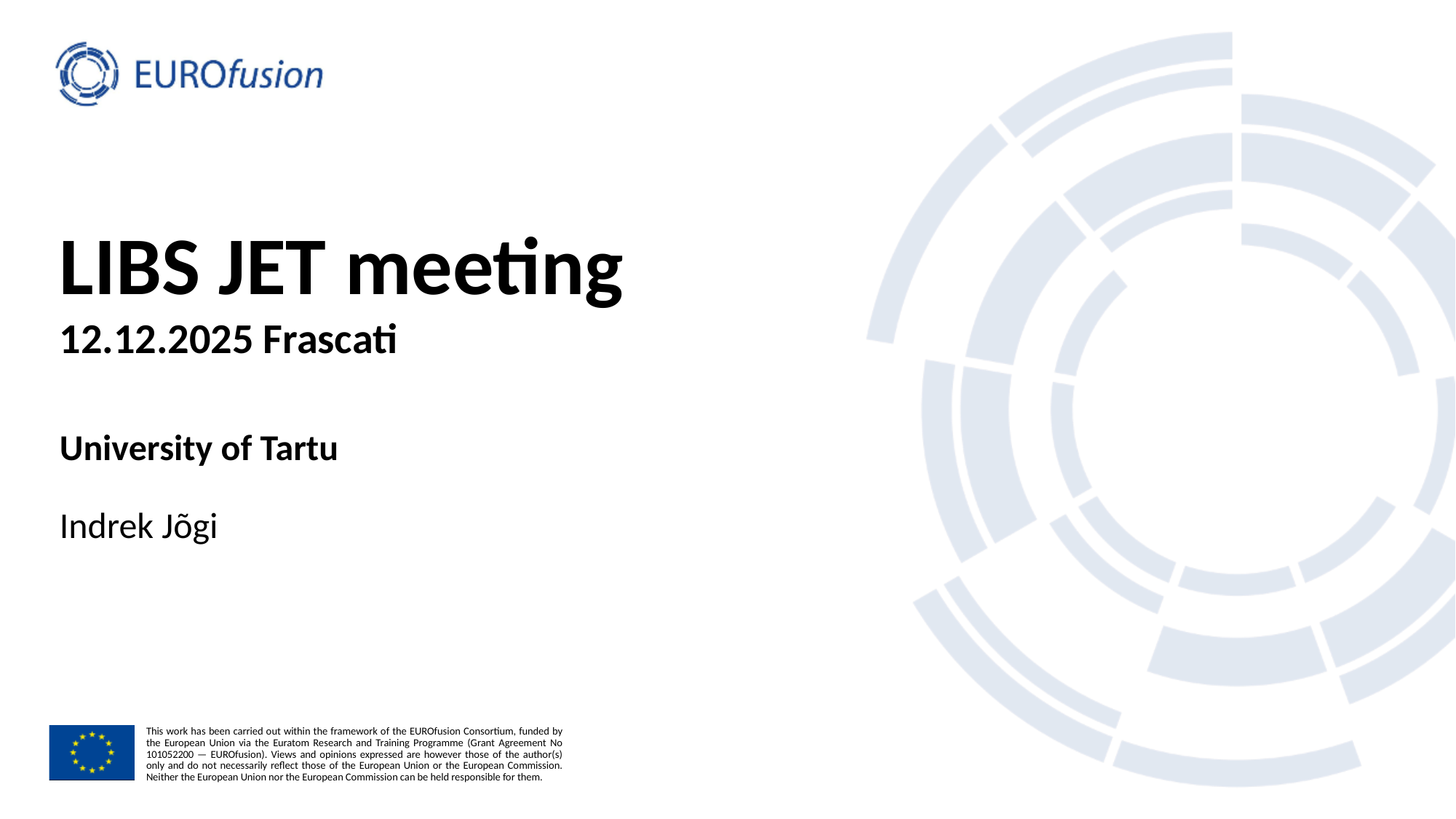

# LIBS JET meeting 12.12.2025 Frascati

University of Tartu
Indrek Jõgi